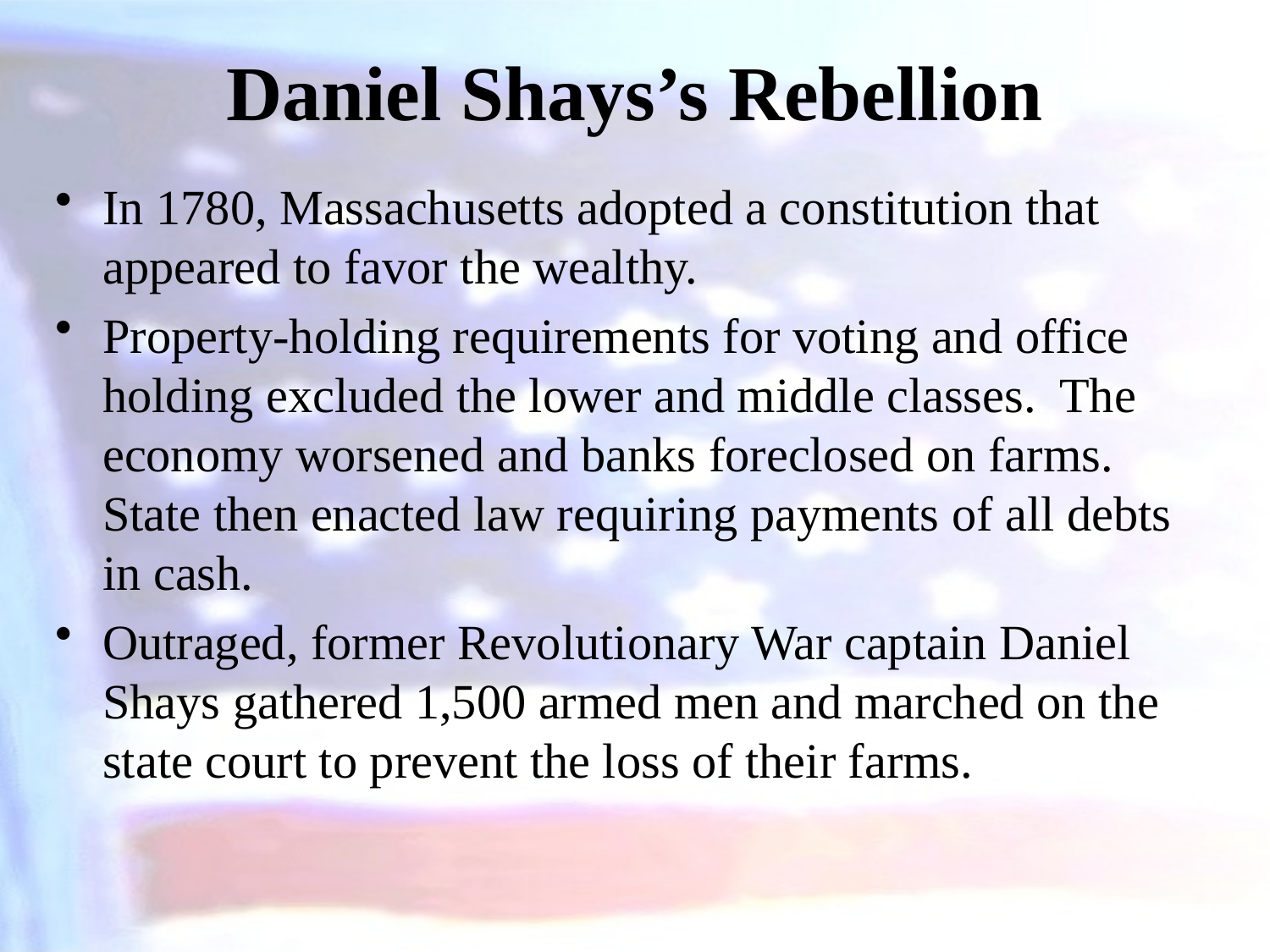

# Daniel Shays’s Rebellion
In 1780, Massachusetts adopted a constitution that appeared to favor the wealthy.
Property-holding requirements for voting and office holding excluded the lower and middle classes.  The economy worsened and banks foreclosed on farms. State then enacted law requiring payments of all debts in cash.
Outraged, former Revolutionary War captain Daniel Shays gathered 1,500 armed men and marched on the state court to prevent the loss of their farms.